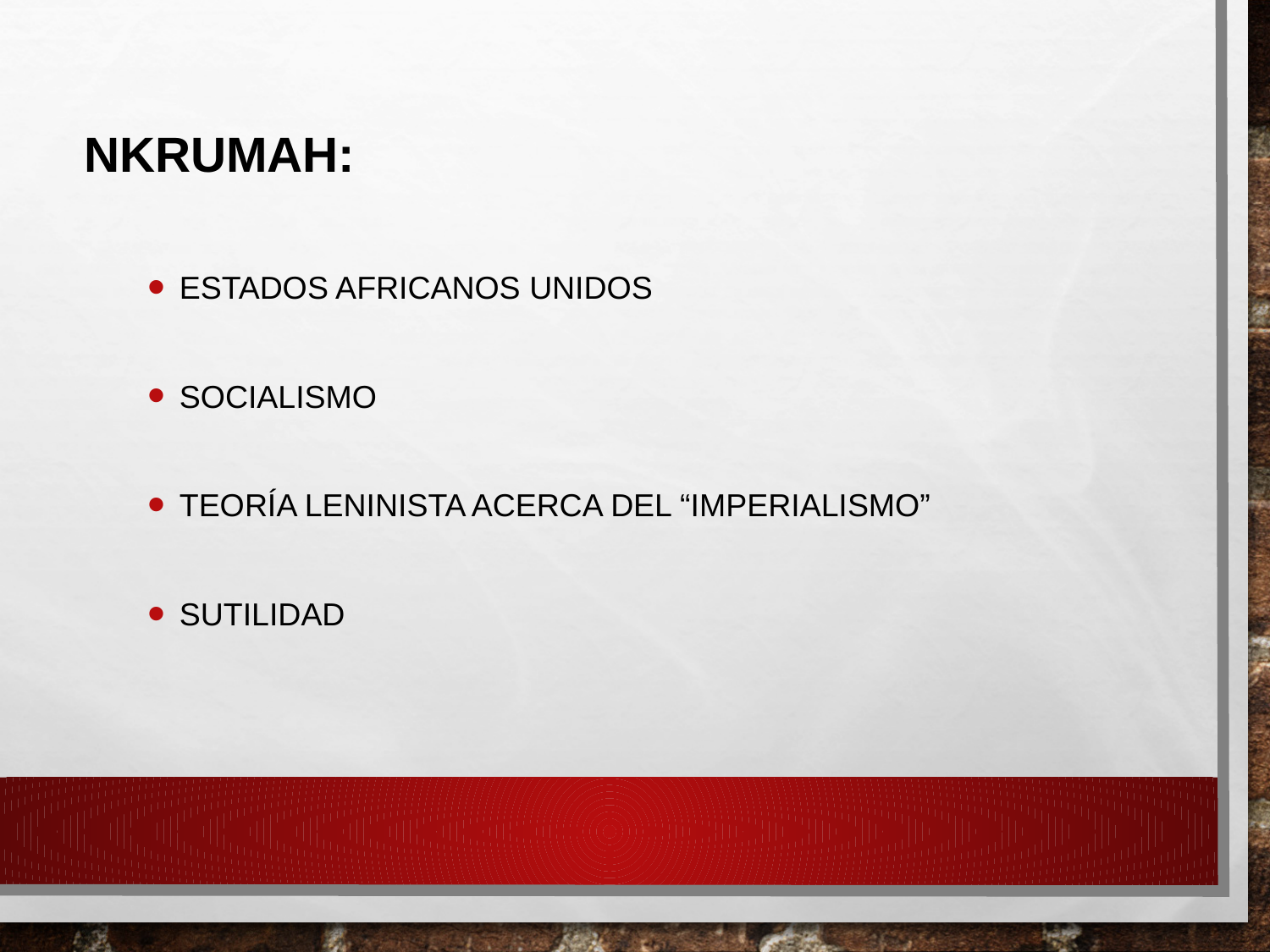

Nkrumah:

Estados africanos unidos

Socialismo

Teoría leninista acerca del “imperialismo”

Sutilidad